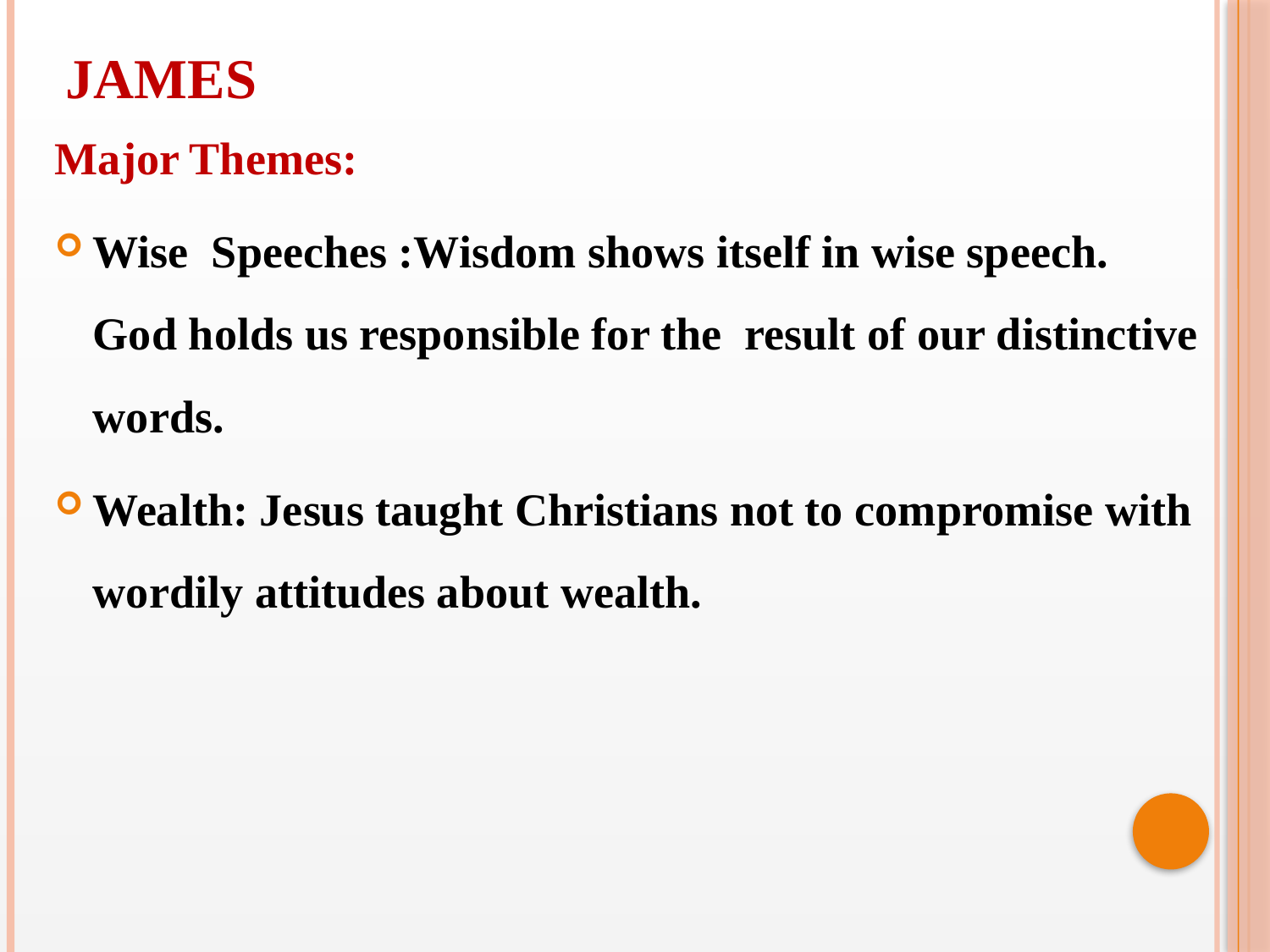

JAMES
Major Themes:
Wise  Speeches :Wisdom shows itself in wise speech. God holds us responsible for the  result of our distinctive words.
Wealth: Jesus taught Christians not to compromise with wordily attitudes about wealth.